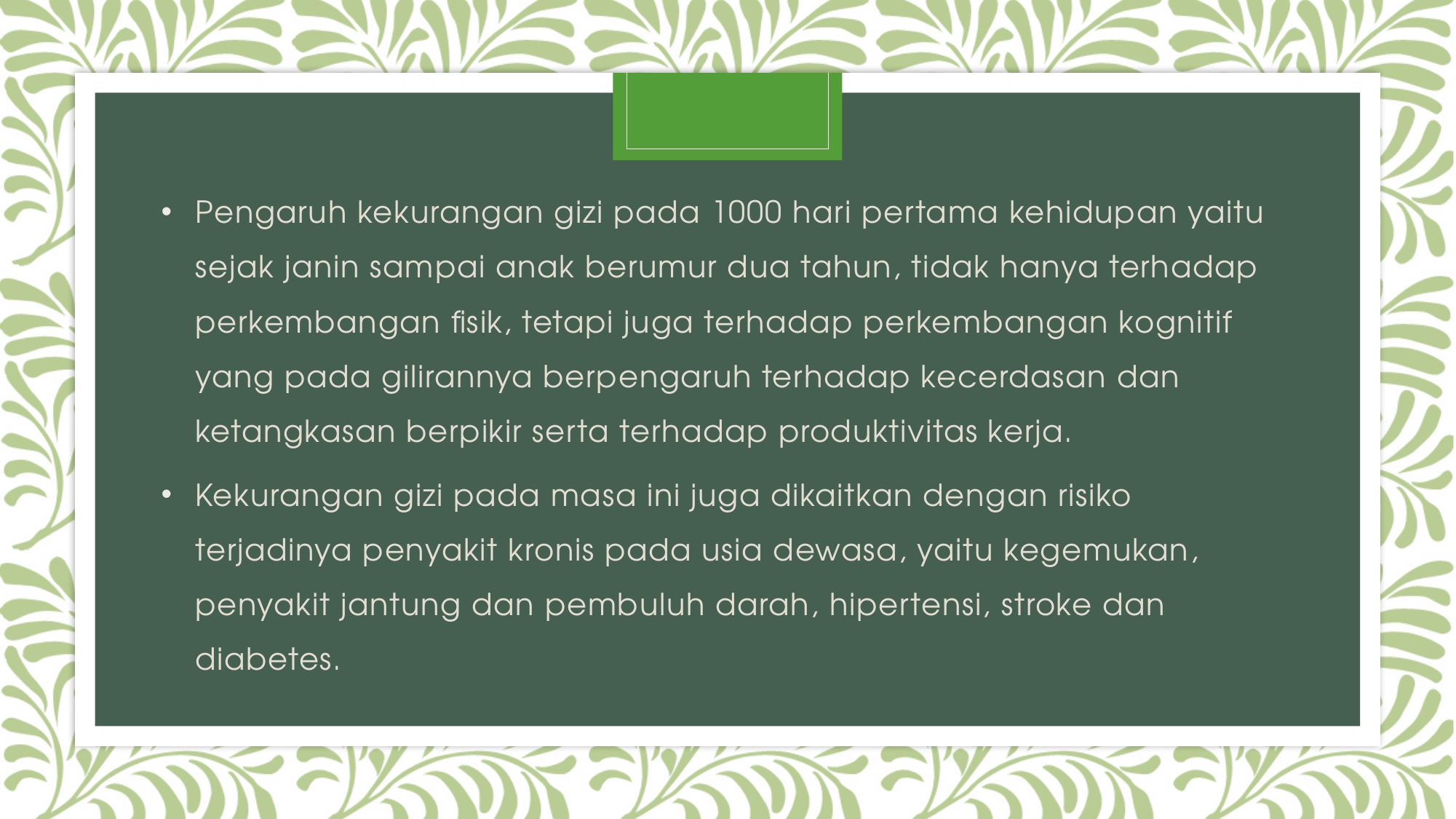

Pengaruh kekurangan gizi pada 1000 hari pertama kehidupan yaitu sejak janin sampai anak berumur dua tahun, tidak hanya terhadap perkembangan fisik, tetapi juga terhadap perkembangan kognitif yang pada gilirannya berpengaruh terhadap kecerdasan dan ketangkasan berpikir serta terhadap produktivitas kerja.
Kekurangan gizi pada masa ini juga dikaitkan dengan risiko terjadinya penyakit kronis pada usia dewasa, yaitu kegemukan, penyakit jantung dan pembuluh darah, hipertensi, stroke dan diabetes.